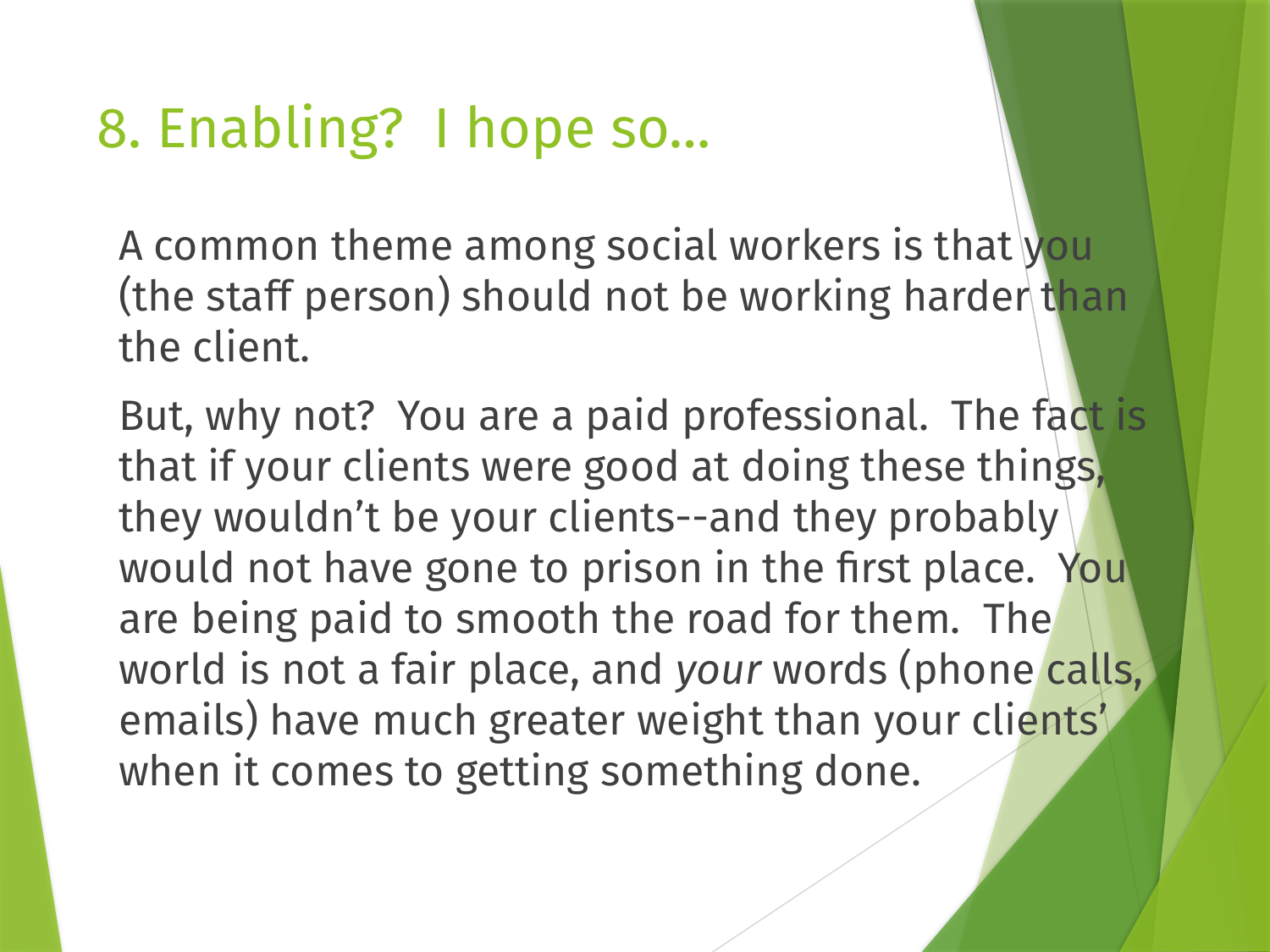

# 8. Enabling?  I hope so…
A common theme among social workers is that you (the staff person) should not be working harder than the client.
But, why not?  You are a paid professional.  The fact is that if your clients were good at doing these things, they wouldn’t be your clients--and they probably would not have gone to prison in the first place.  You are being paid to smooth the road for them.  The world is not a fair place, and your words (phone calls, emails) have much greater weight than your clients’ when it comes to getting something done.